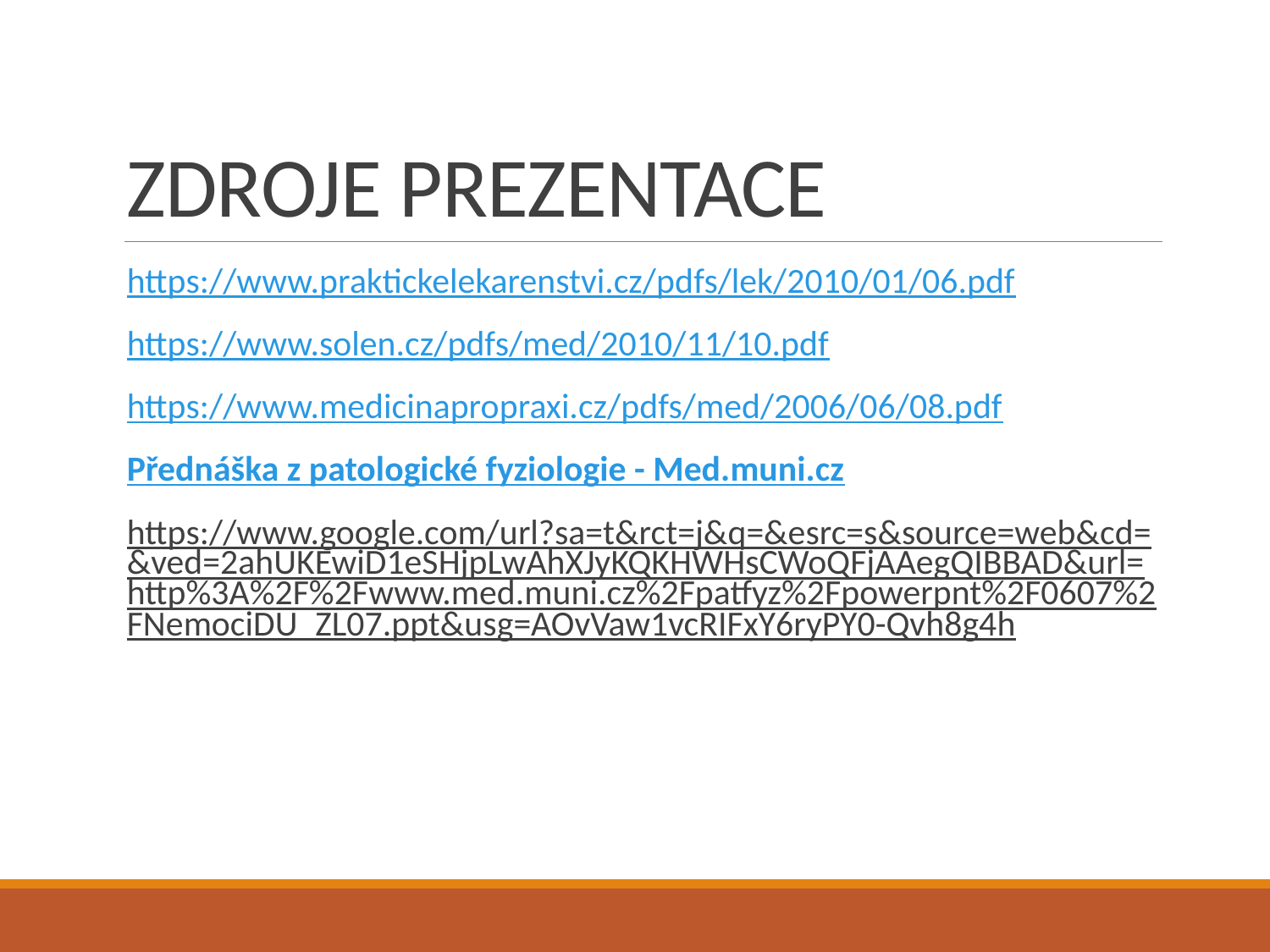

# ZDROJE PREZENTACE
https://www.praktickelekarenstvi.cz/pdfs/lek/2010/01/06.pdf
https://www.solen.cz/pdfs/med/2010/11/10.pdf
https://www.medicinapropraxi.cz/pdfs/med/2006/06/08.pdf
Přednáška z patologické fyziologie - Med.muni.cz
https://www.google.com/url?sa=t&rct=j&q=&esrc=s&source=web&cd=&ved=2ahUKEwiD1eSHjpLwAhXJyKQKHWHsCWoQFjAAegQIBBAD&url=http%3A%2F%2Fwww.med.muni.cz%2Fpatfyz%2Fpowerpnt%2F0607%2FNemociDU_ZL07.ppt&usg=AOvVaw1vcRIFxY6ryPY0-Qvh8g4h